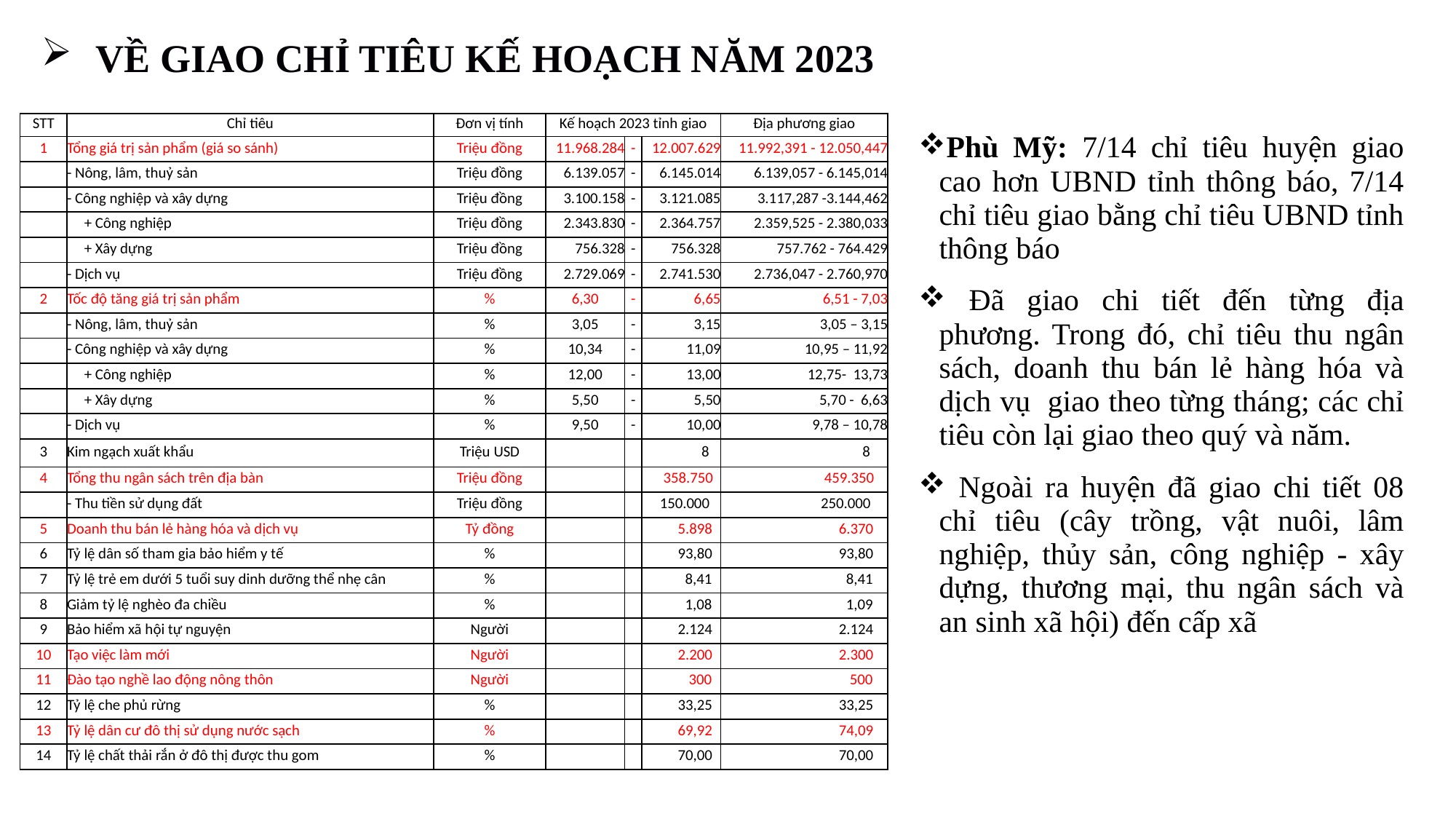

VỀ GIAO CHỈ TIÊU KẾ HOẠCH NĂM 2023
| Phù Mỹ: 7/14 chỉ tiêu huyện giao cao hơn UBND tỉnh thông báo, 7/14 chỉ tiêu giao bằng chỉ tiêu UBND tỉnh thông báo Đã giao chi tiết đến từng địa phương. Trong đó, chỉ tiêu thu ngân sách, doanh thu bán lẻ hàng hóa và dịch vụ giao theo từng tháng; các chỉ tiêu còn lại giao theo quý và năm. Ngoài ra huyện đã giao chi tiết 08 chỉ tiêu (cây trồng, vật nuôi, lâm nghiệp, thủy sản, công nghiệp - xây dựng, thương mại, thu ngân sách và an sinh xã hội) đến cấp xã |
| --- |
| STT | Chỉ tiêu | Đơn vị tính | Kế hoạch 2023 tỉnh giao |  |  | Địa phương giao |
| --- | --- | --- | --- | --- | --- | --- |
| 1 | Tổng giá trị sản phẩm (giá so sánh) | Triệu đồng | 11.968.284 | - | 12.007.629 | 11.992,391 - 12.050,447 |
|  | - Nông, lâm, thuỷ sản | Triệu đồng | 6.139.057 | - | 6.145.014 | 6.139,057 - 6.145,014 |
|  | - Công nghiệp và xây dựng | Triệu đồng | 3.100.158 | - | 3.121.085 | 3.117,287 -3.144,462 |
|  | + Công nghiệp | Triệu đồng | 2.343.830 | - | 2.364.757 | 2.359,525 - 2.380,033 |
|  | + Xây dựng | Triệu đồng | 756.328 | - | 756.328 | 757.762 - 764.429 |
|  | - Dịch vụ | Triệu đồng | 2.729.069 | - | 2.741.530 | 2.736,047 - 2.760,970 |
| 2 | Tốc độ tăng giá trị sản phẩm | % | 6,30 | - | 6,65 | 6,51 - 7,03 |
|  | - Nông, lâm, thuỷ sản | % | 3,05 | - | 3,15 | 3,05 – 3,15 |
|  | - Công nghiệp và xây dựng | % | 10,34 | - | 11,09 | 10,95 – 11,92 |
|  | + Công nghiệp | % | 12,00 | - | 13,00 | 12,75- 13,73 |
|  | + Xây dựng | % | 5,50 | - | 5,50 | 5,70 - 6,63 |
|  | - Dịch vụ | % | 9,50 | - | 10,00 | 9,78 – 10,78 |
| 3 | Kim ngạch xuất khẩu | Triệu USD |  |  | 8 | 8 |
| 4 | Tổng thu ngân sách trên địa bàn | Triệu đồng |  |  | 358.750 | 459.350 |
|  | - Thu tiền sử dụng đất | Triệu đồng |  |  | 150.000 | 250.000 |
| 5 | Doanh thu bán lẻ hàng hóa và dịch vụ | Tỷ đồng |  |  | 5.898 | 6.370 |
| 6 | Tỷ lệ dân số tham gia bảo hiểm y tế | % |  |  | 93,80 | 93,80 |
| 7 | Tỷ lệ trẻ em dưới 5 tuổi suy dinh dưỡng thể nhẹ cân | % |  |  | 8,41 | 8,41 |
| 8 | Giảm tỷ lệ nghèo đa chiều | % |  |  | 1,08 | 1,09 |
| 9 | Bảo hiểm xã hội tự nguyện | Người |  |  | 2.124 | 2.124 |
| 10 | Tạo việc làm mới | Người |  |  | 2.200 | 2.300 |
| 11 | Đào tạo nghề lao động nông thôn | Người |  |  | 300 | 500 |
| 12 | Tỷ lệ che phủ rừng | % |  |  | 33,25 | 33,25 |
| 13 | Tỷ lệ dân cư đô thị sử dụng nước sạch | % |  |  | 69,92 | 74,09 |
| 14 | Tỷ lệ chất thải rắn ở đô thị được thu gom | % |  |  | 70,00 | 70,00 |